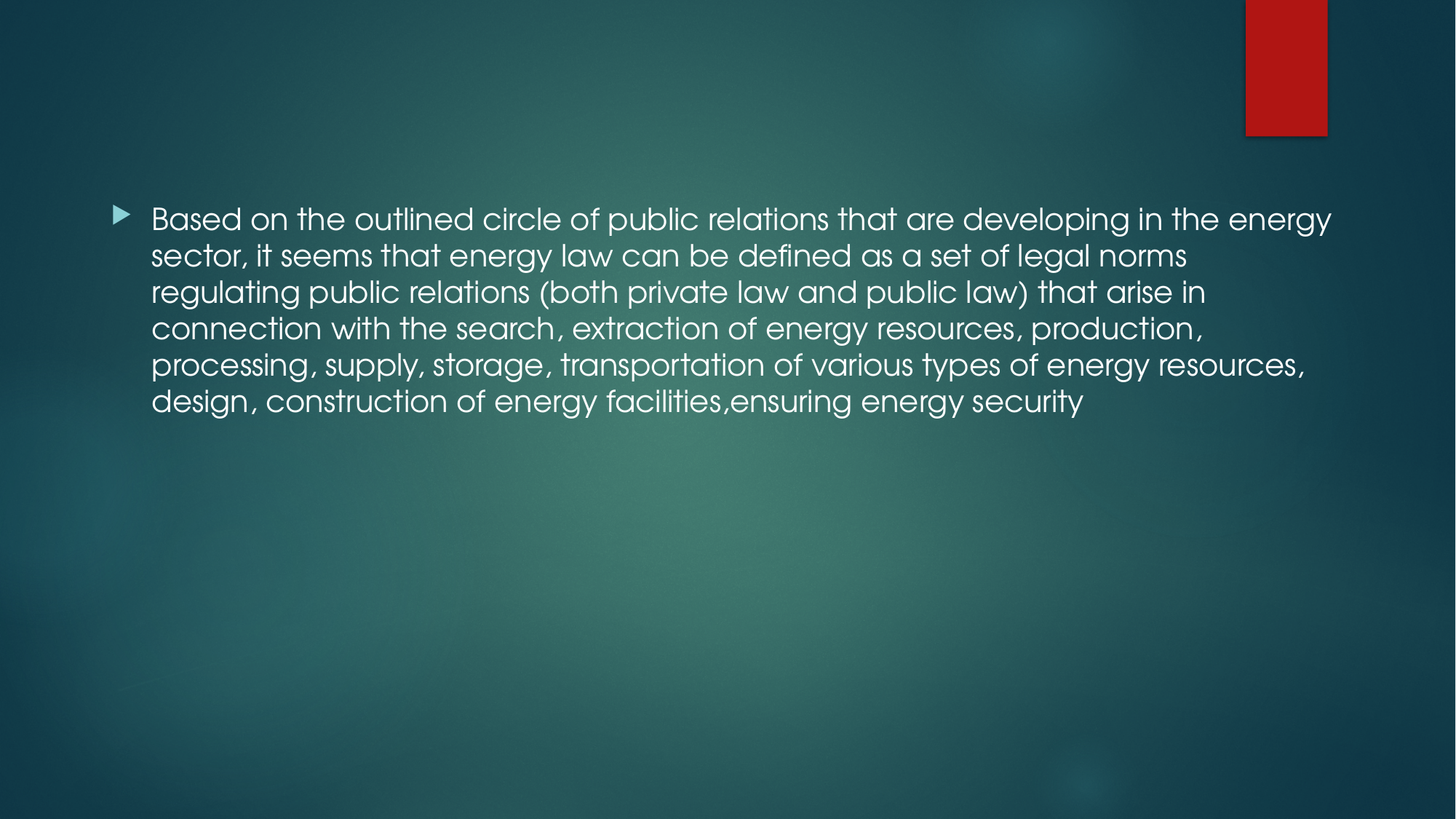

Based on the outlined circle of public relations that are developing in the energy sector, it seems that energy law can be defined as a set of legal norms regulating public relations (both private law and public law) that arise in connection with the search, extraction of energy resources, production, processing, supply, storage, transportation of various types of energy resources, design, construction of energy facilities,ensuring energy security